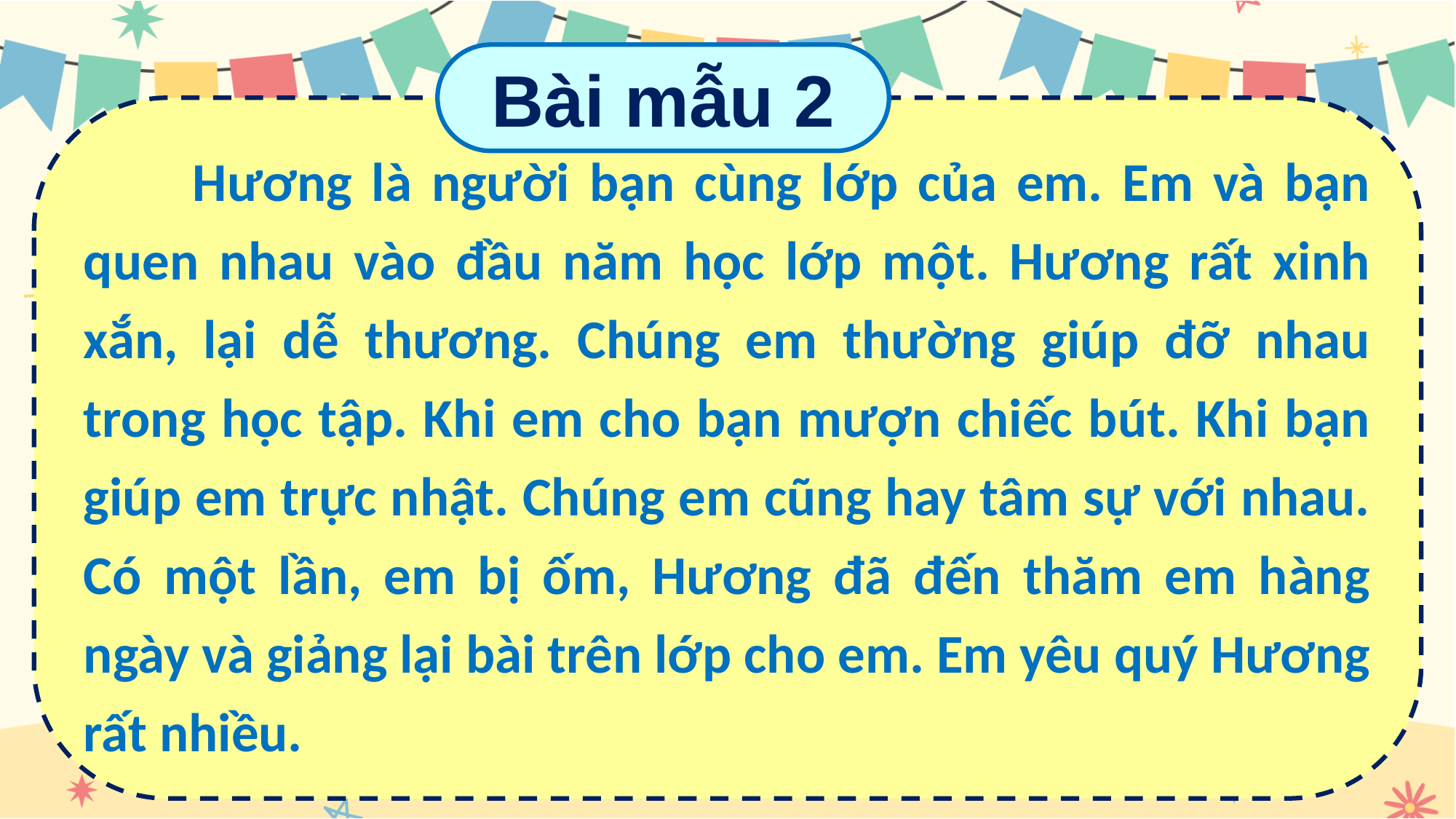

Bài mẫu 2
	Hương là người bạn cùng lớp của em. Em và bạn quen nhau vào đầu năm học lớp một. Hương rất xinh xắn, lại dễ thương. Chúng em thường giúp đỡ nhau trong học tập. Khi em cho bạn mượn chiếc bút. Khi bạn giúp em trực nhật. Chúng em cũng hay tâm sự với nhau. Có một lần, em bị ốm, Hương đã đến thăm em hàng ngày và giảng lại bài trên lớp cho em. Em yêu quý Hương rất nhiều.